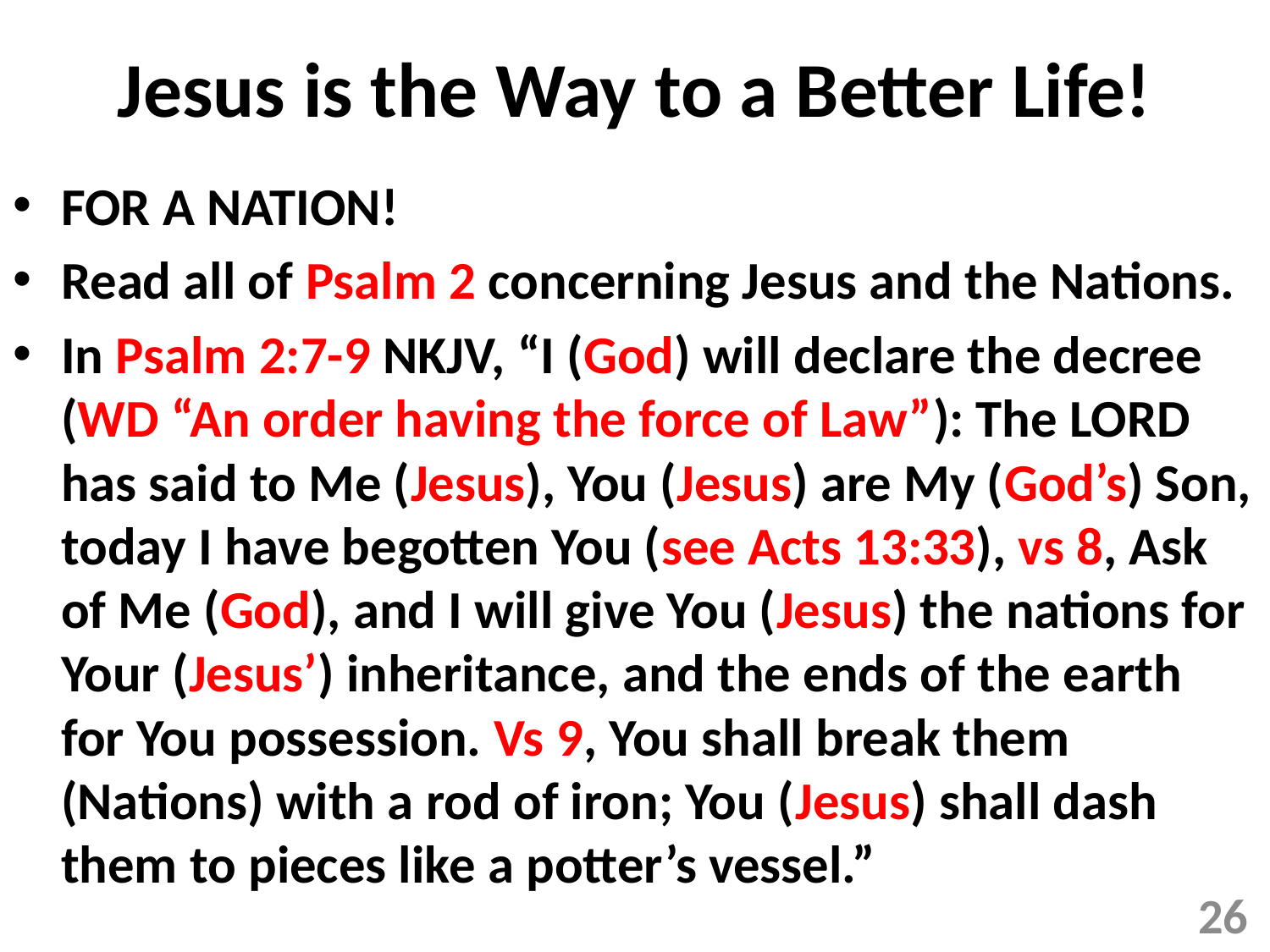

# Jesus is the Way to a Better Life!
FOR A NATION!
Read all of Psalm 2 concerning Jesus and the Nations.
In Psalm 2:7-9 NKJV, “I (God) will declare the decree (WD “An order having the force of Law”): The LORD has said to Me (Jesus), You (Jesus) are My (God’s) Son, today I have begotten You (see Acts 13:33), vs 8, Ask of Me (God), and I will give You (Jesus) the nations for Your (Jesus’) inheritance, and the ends of the earth for You possession. Vs 9, You shall break them (Nations) with a rod of iron; You (Jesus) shall dash them to pieces like a potter’s vessel.”
26